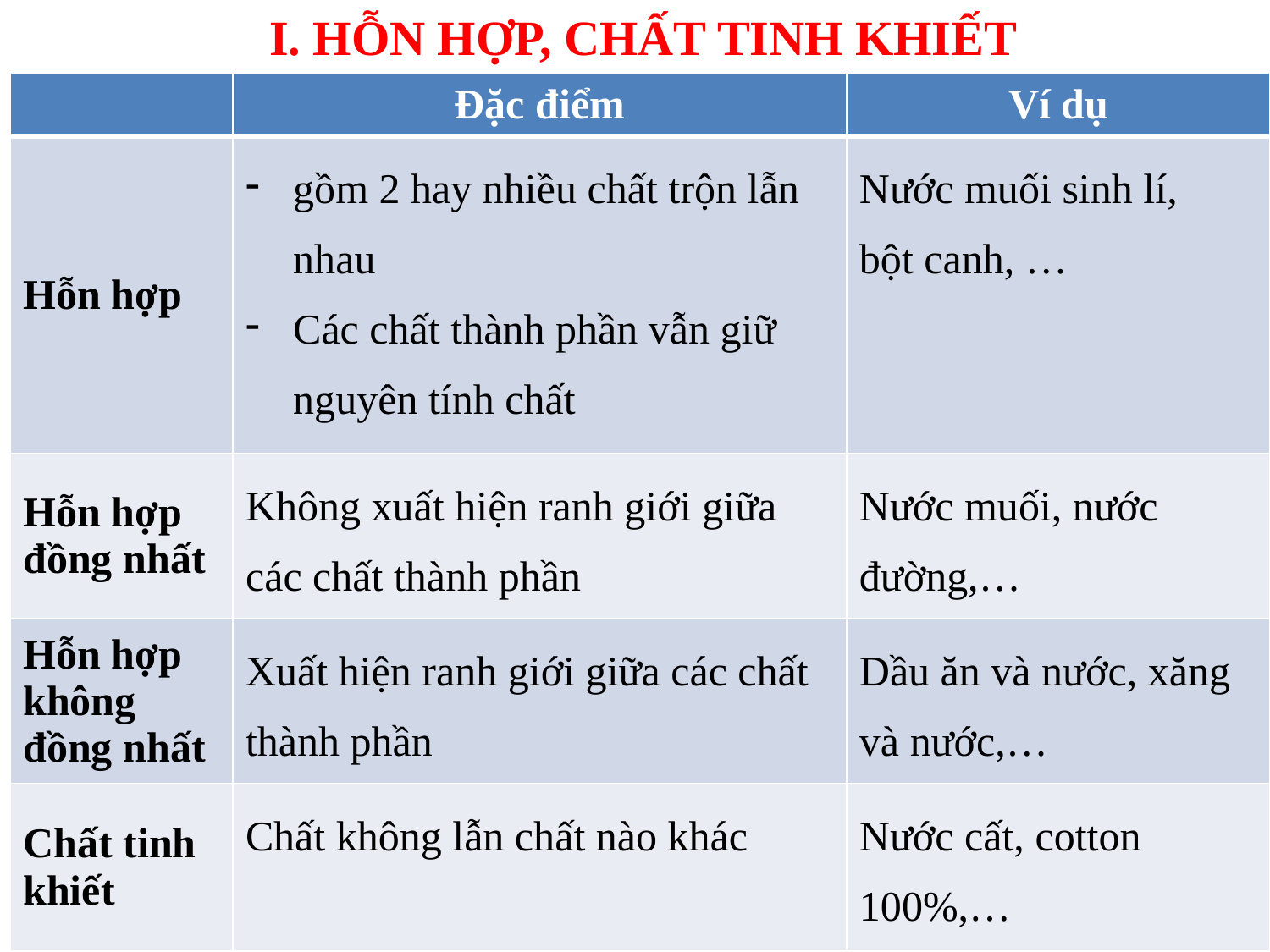

I. HỖN HỢP, CHẤT TINH KHIẾT
|  | Đặc điểm | Ví dụ |
| --- | --- | --- |
| Hỗn hợp | gồm 2 hay nhiều chất trộn lẫn nhau Các chất thành phần vẫn giữ nguyên tính chất | Nước muối sinh lí, bột canh, … |
| Hỗn hợp đồng nhất | Không xuất hiện ranh giới giữa các chất thành phần | Nước muối, nước đường,… |
| Hỗn hợp không đồng nhất | Xuất hiện ranh giới giữa các chất thành phần | Dầu ăn và nước, xăng và nước,… |
| Chất tinh khiết | Chất không lẫn chất nào khác | Nước cất, cotton 100%,… |